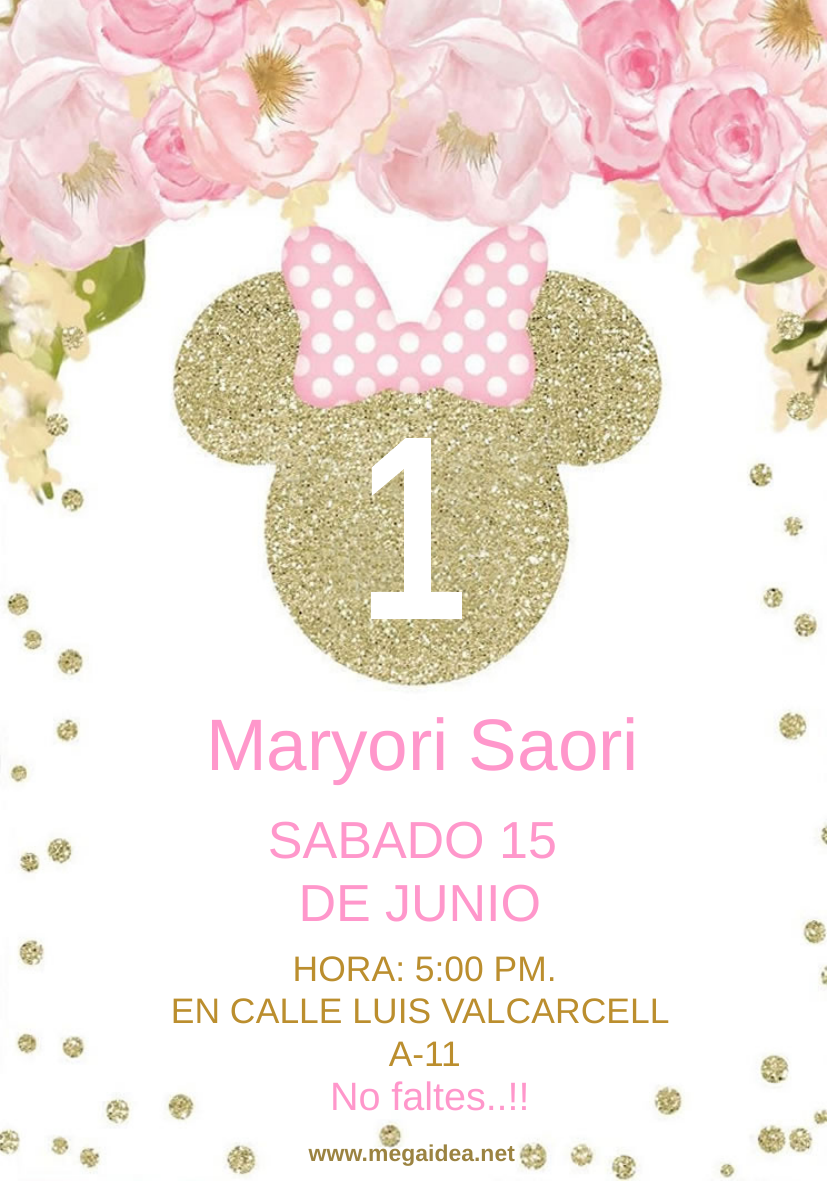

1
Maryori Saori
SABADO 15
DE JUNIO
HORA: 5:00 PM.
EN CALLE LUIS VALCARCELL
A-11
No faltes..!!
www.megaidea.net